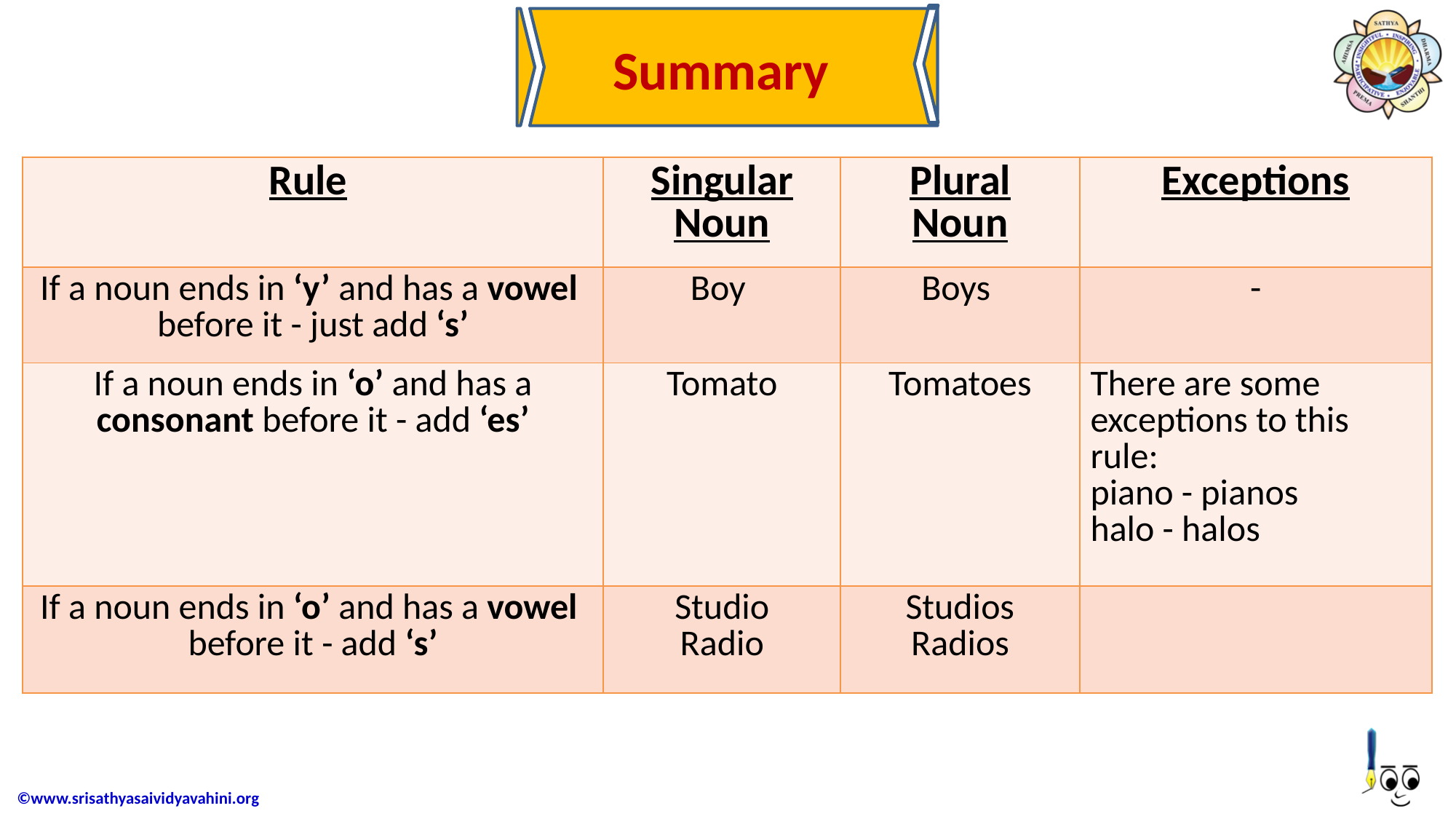

Summary
| Rule | Singular Noun | Plural Noun | Exceptions |
| --- | --- | --- | --- |
| If a noun ends in ‘y’ and has a vowel before it - just add ‘s’ | Boy | Boys | - |
| If a noun ends in ‘o’ and has a consonant before it - add ‘es’ | Tomato | Tomatoes | There are some exceptions to this rule: piano - pianos halo - halos |
| If a noun ends in ‘o’ and has a vowel before it - add ‘s’ | Studio Radio | Studios Radios |  |